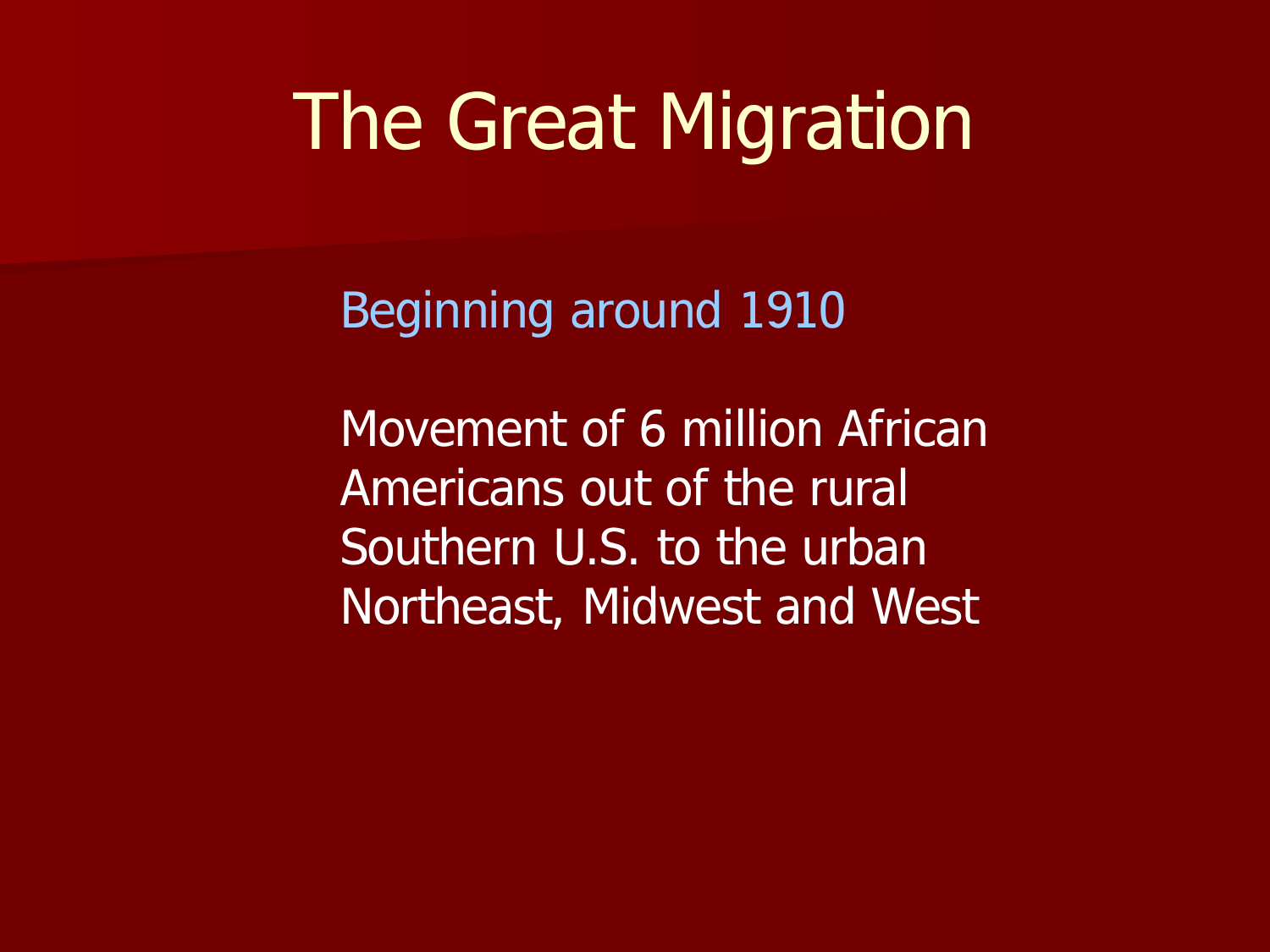

The Great Migration

Beginning around 1910
Movement of 6 million African Americans out of the rural Southern U.S. to the urban Northeast, Midwest and West